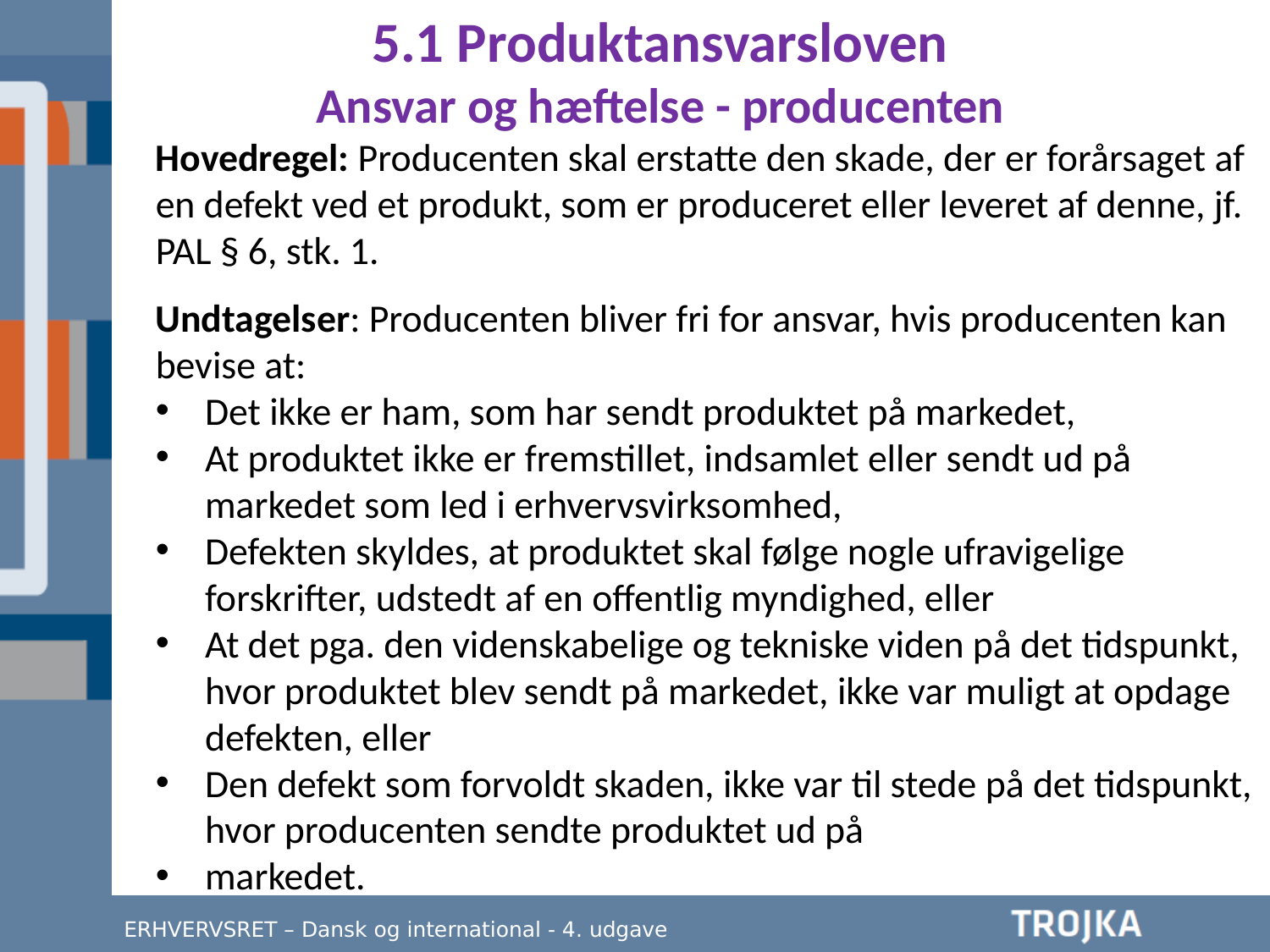

5.1 Produktansvarsloven
Ansvar og hæftelse - producenten
Hovedregel: Producenten skal erstatte den skade, der er forårsaget af en defekt ved et produkt, som er produceret eller leveret af denne, jf. PAL § 6, stk. 1.

Undtagelser: Producenten bliver fri for ansvar, hvis producenten kan bevise at:
Det ikke er ham, som har sendt produktet på markedet,
At produktet ikke er fremstillet, indsamlet eller sendt ud på markedet som led i erhvervsvirksomhed,
Defekten skyldes, at produktet skal følge nogle ufravigelige forskrifter, udstedt af en offentlig myndighed, eller
At det pga. den videnskabelige og tekniske viden på det tidspunkt, hvor produktet blev sendt på markedet, ikke var muligt at opdage defekten, eller
Den defekt som forvoldt skaden, ikke var til stede på det tidspunkt, hvor producenten sendte produktet ud på
markedet.